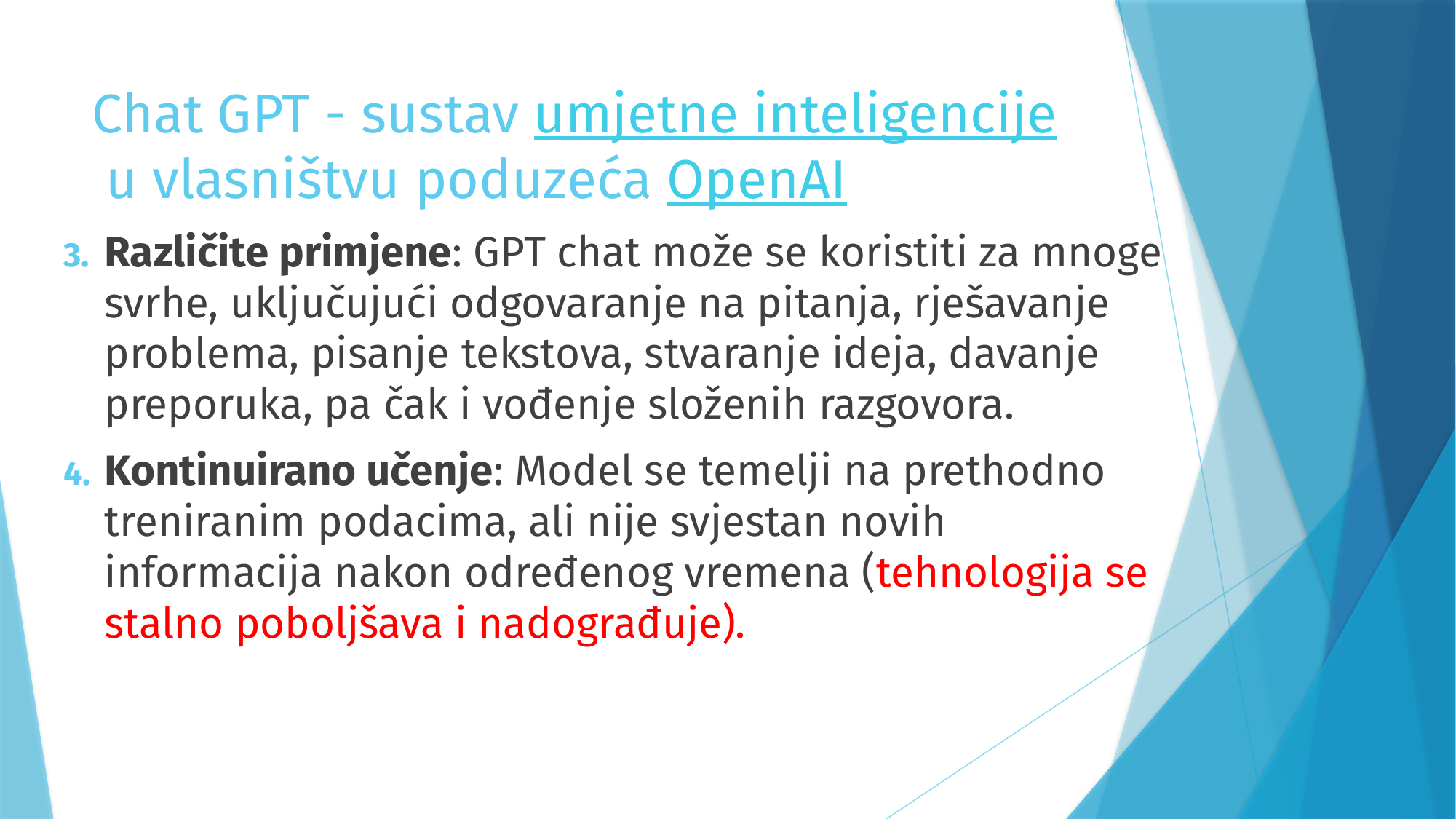

# Chat GPT - sustav umjetne inteligencije u vlasništvu poduzeća OpenAI
Različite primjene: GPT chat može se koristiti za mnoge svrhe, uključujući odgovaranje na pitanja, rješavanje problema, pisanje tekstova, stvaranje ideja, davanje preporuka, pa čak i vođenje složenih razgovora.
Kontinuirano učenje: Model se temelji na prethodno treniranim podacima, ali nije svjestan novih informacija nakon određenog vremena (tehnologija se stalno poboljšava i nadograđuje).